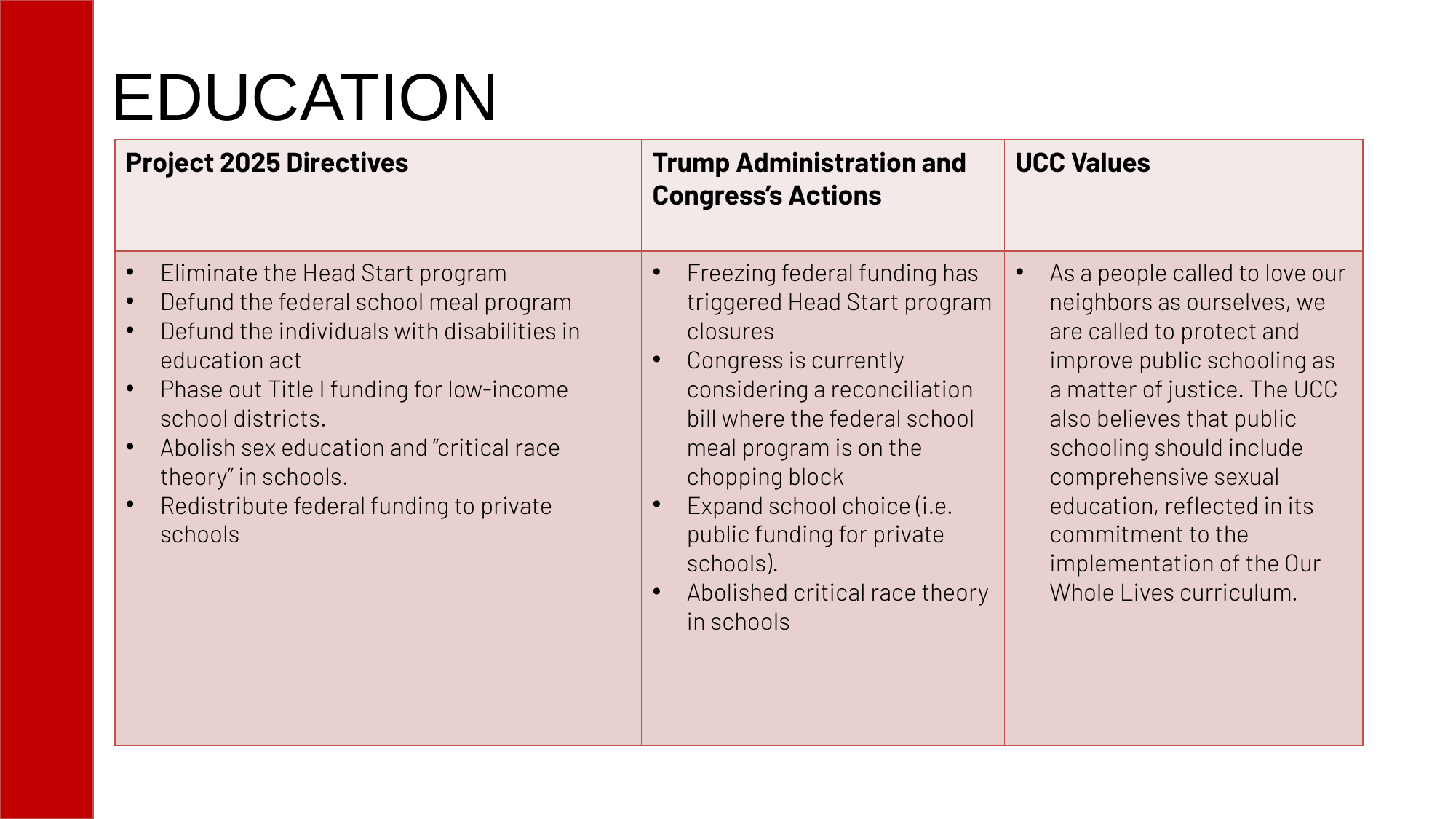

# EDUCATION
| Project 2025 Directives | Trump Administration and Congress’s Actions | UCC Values |
| --- | --- | --- |
| Eliminate the Head Start program Defund the federal school meal program Defund the individuals with disabilities in education act Phase out Title I funding for low-income school districts. Abolish sex education and “critical race theory” in schools. Redistribute federal funding to private schools | Freezing federal funding has triggered Head Start program closures Congress is currently considering a reconciliation bill where the federal school meal program is on the chopping block Expand school choice (i.e. public funding for private schools). Abolished critical race theory in schools | As a people called to love our neighbors as ourselves, we are called to protect and improve public schooling as a matter of justice. The UCC also believes that public schooling should include comprehensive sexual education, reflected in its commitment to the implementation of the Our Whole Lives curriculum. |